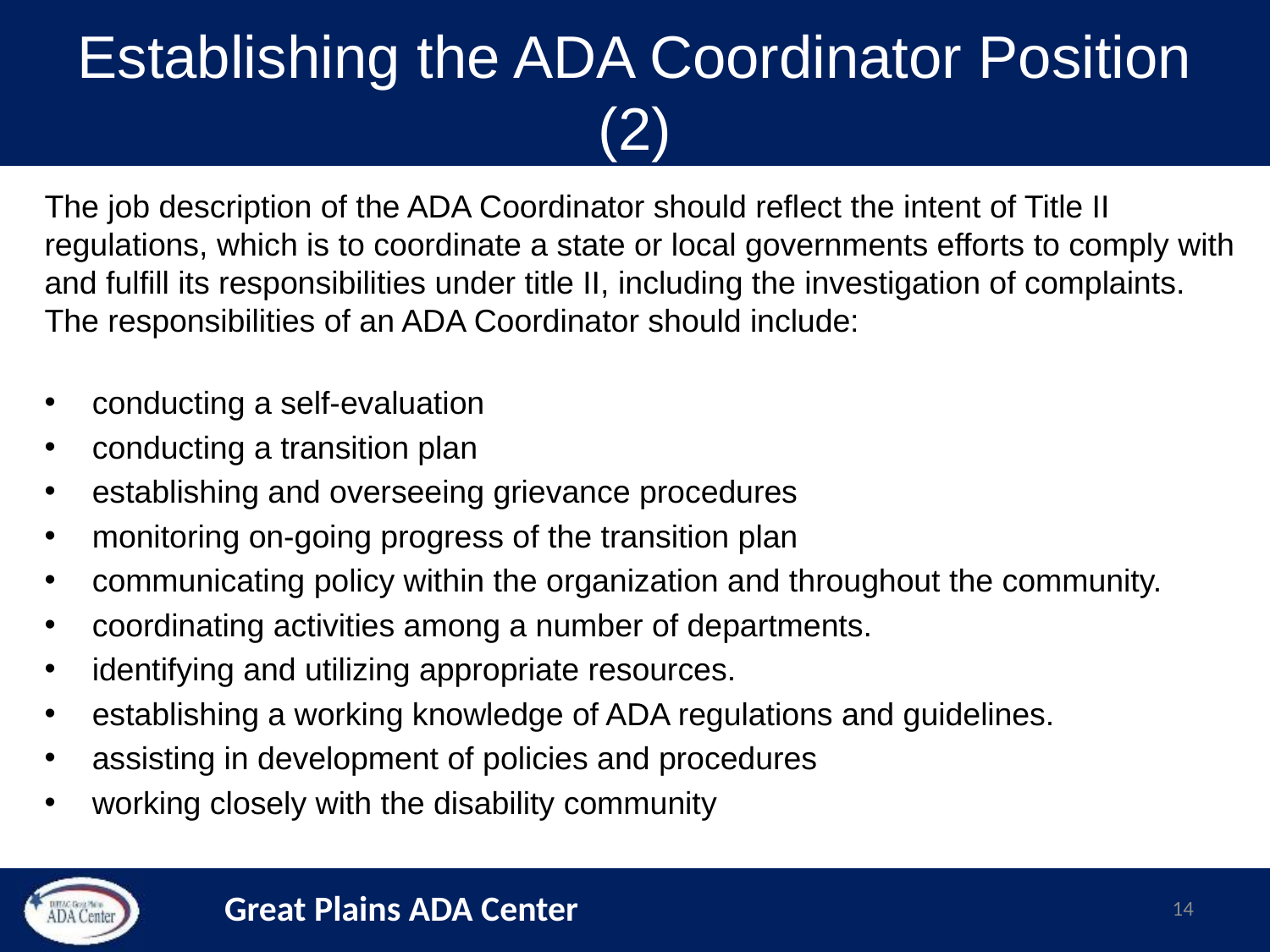

# Establishing the ADA Coordinator Position (2)
The job description of the ADA Coordinator should reflect the intent of Title II regulations, which is to coordinate a state or local governments efforts to comply with and fulfill its responsibilities under title II, including the investigation of complaints. The responsibilities of an ADA Coordinator should include:
conducting a self-evaluation
conducting a transition plan
establishing and overseeing grievance procedures
monitoring on-going progress of the transition plan
communicating policy within the organization and throughout the community.
coordinating activities among a number of departments.
identifying and utilizing appropriate resources.
establishing a working knowledge of ADA regulations and guidelines.
assisting in development of policies and procedures
working closely with the disability community

14